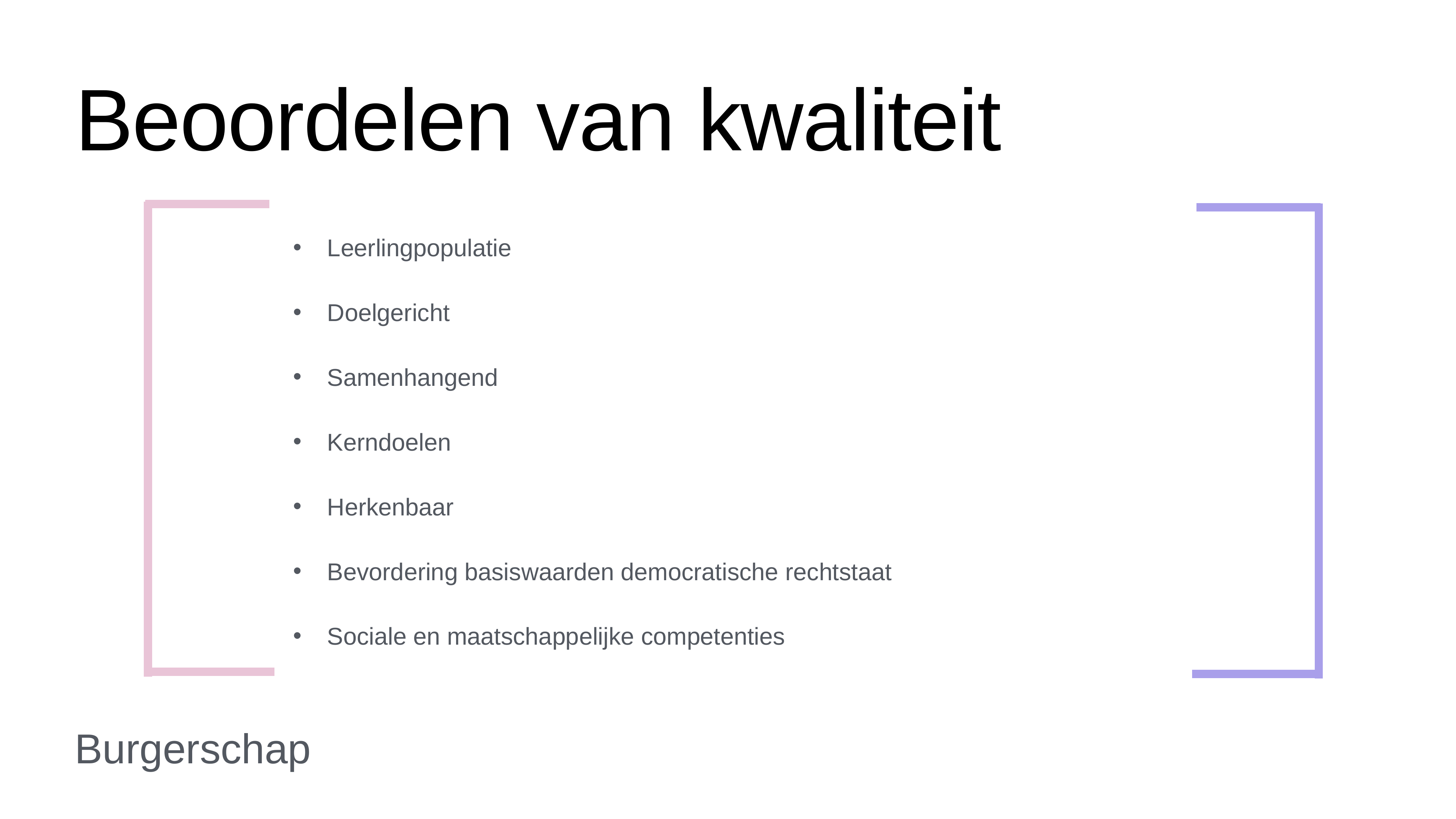

# Beoordelen van kwaliteit

Leerlingpopulatie
Doelgericht
Samenhangend
Kerndoelen
Herkenbaar
Bevordering basiswaarden democratische rechtstaat
Sociale en maatschappelijke competenties
Burgerschap